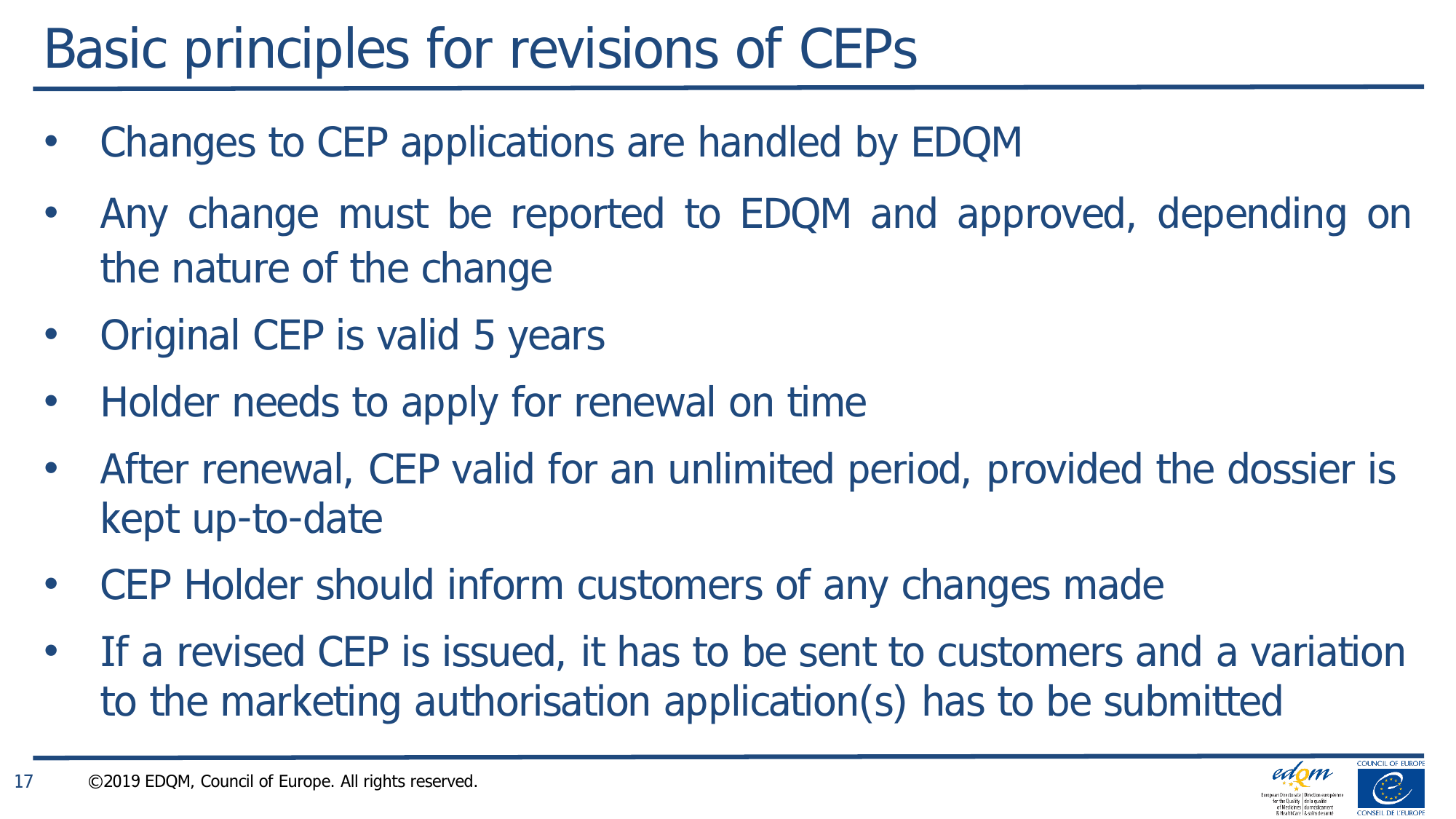

# Basic principles for revisions of CEPs
Changes to CEP applications are handled by EDQM
Any change must be reported to EDQM and approved, depending on the nature of the change
Original CEP is valid 5 years
Holder needs to apply for renewal on time
After renewal, CEP valid for an unlimited period, provided the dossier is kept up-to-date
CEP Holder should inform customers of any changes made
If a revised CEP is issued, it has to be sent to customers and a variation to the marketing authorisation application(s) has to be submitted